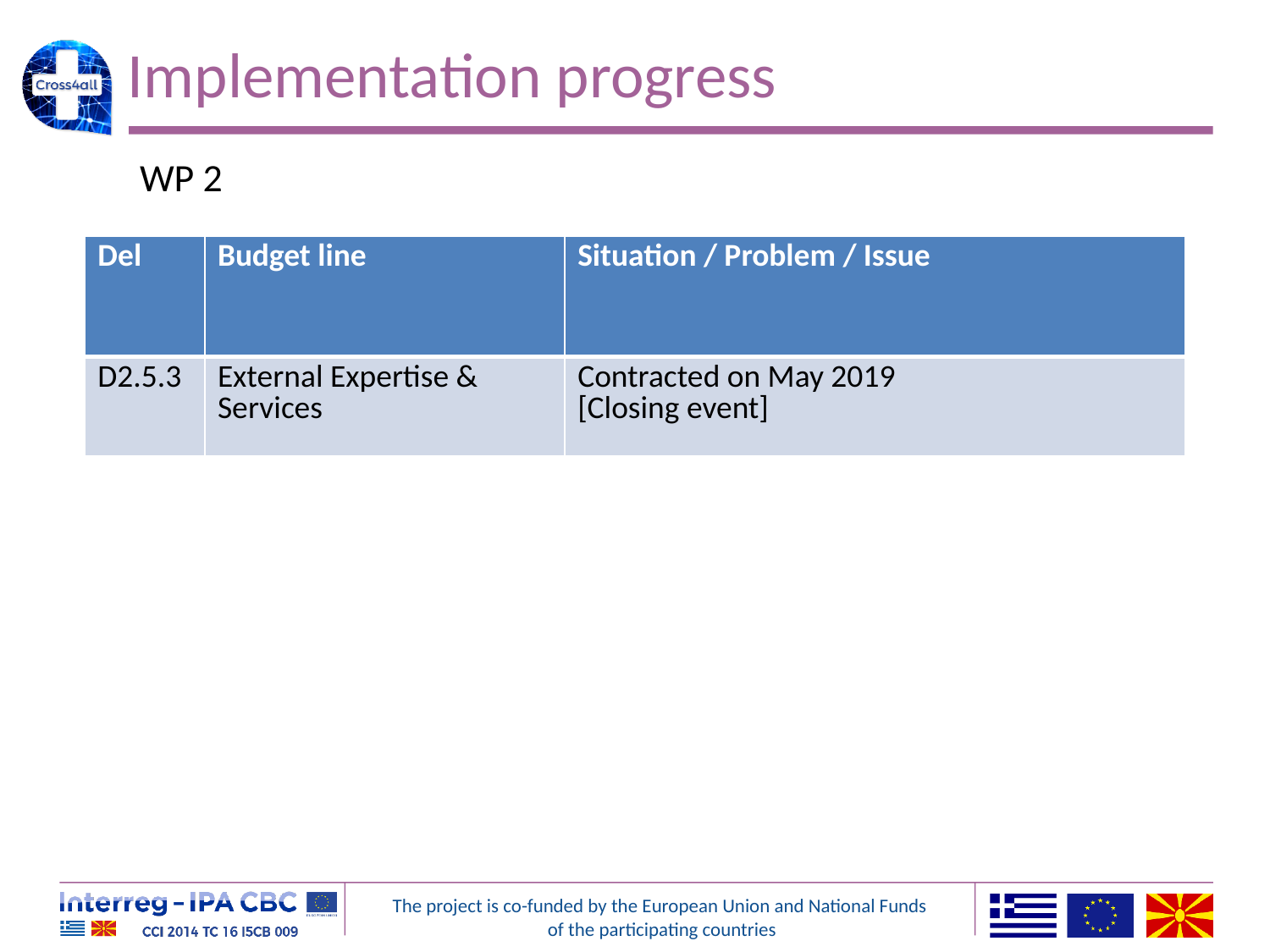

# Implementation progress
WP 2
| Del | Budget line | Situation / Problem / Issue |
| --- | --- | --- |
| D2.5.3 | External Expertise & Services | Contracted on May 2019 [Closing event] |